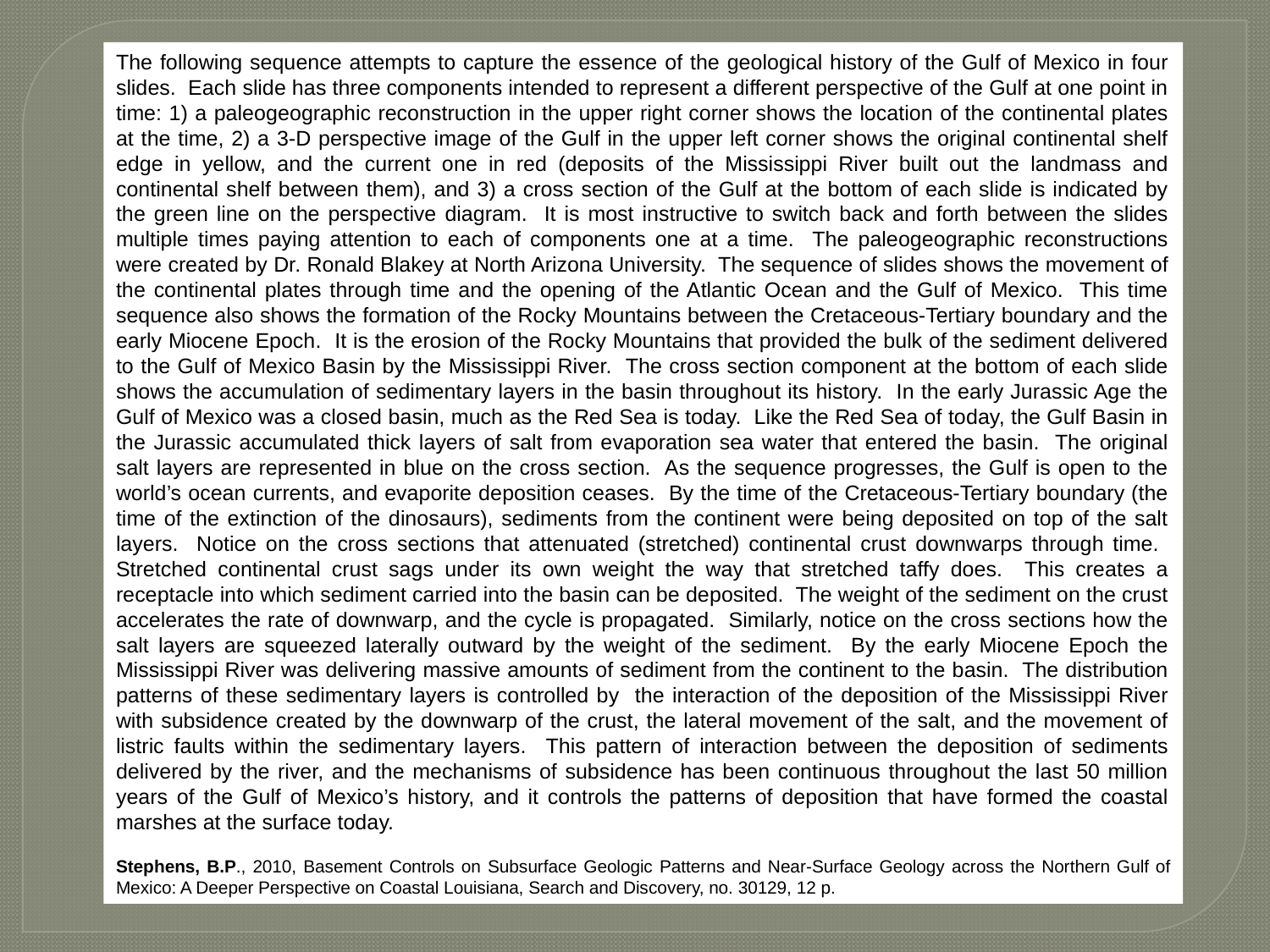

The following sequence attempts to capture the essence of the geological history of the Gulf of Mexico in four slides.  Each slide has three components intended to represent a different perspective of the Gulf at one point in time: 1) a paleogeographic reconstruction in the upper right corner shows the location of the continental plates at the time, 2) a 3-D perspective image of the Gulf in the upper left corner shows the original continental shelf edge in yellow, and the current one in red (deposits of the Mississippi River built out the landmass and continental shelf between them), and 3) a cross section of the Gulf at the bottom of each slide is indicated by the green line on the perspective diagram.  It is most instructive to switch back and forth between the slides multiple times paying attention to each of components one at a time.  The paleogeographic reconstructions were created by Dr. Ronald Blakey at North Arizona University.  The sequence of slides shows the movement of the continental plates through time and the opening of the Atlantic Ocean and the Gulf of Mexico.  This time sequence also shows the formation of the Rocky Mountains between the Cretaceous-Tertiary boundary and the early Miocene Epoch.  It is the erosion of the Rocky Mountains that provided the bulk of the sediment delivered to the Gulf of Mexico Basin by the Mississippi River.  The cross section component at the bottom of each slide shows the accumulation of sedimentary layers in the basin throughout its history.  In the early Jurassic Age the Gulf of Mexico was a closed basin, much as the Red Sea is today.  Like the Red Sea of today, the Gulf Basin in the Jurassic accumulated thick layers of salt from evaporation sea water that entered the basin.  The original salt layers are represented in blue on the cross section.  As the sequence progresses, the Gulf is open to the world’s ocean currents, and evaporite deposition ceases.  By the time of the Cretaceous-Tertiary boundary (the time of the extinction of the dinosaurs), sediments from the continent were being deposited on top of the salt layers.  Notice on the cross sections that attenuated (stretched) continental crust downwarps through time.  Stretched continental crust sags under its own weight the way that stretched taffy does.  This creates a receptacle into which sediment carried into the basin can be deposited.  The weight of the sediment on the crust accelerates the rate of downwarp, and the cycle is propagated.  Similarly, notice on the cross sections how the salt layers are squeezed laterally outward by the weight of the sediment.  By the early Miocene Epoch the Mississippi River was delivering massive amounts of sediment from the continent to the basin.  The distribution patterns of these sedimentary layers is controlled by  the interaction of the deposition of the Mississippi River with subsidence created by the downwarp of the crust, the lateral movement of the salt, and the movement of listric faults within the sedimentary layers.  This pattern of interaction between the deposition of sediments delivered by the river, and the mechanisms of subsidence has been continuous throughout the last 50 million years of the Gulf of Mexico’s history, and it controls the patterns of deposition that have formed the coastal marshes at the surface today.

Stephens, B.P., 2010, Basement Controls on Subsurface Geologic Patterns and Near-Surface Geology across the Northern Gulf of Mexico: A Deeper Perspective on Coastal Louisiana, Search and Discovery, no. 30129, 12 p.